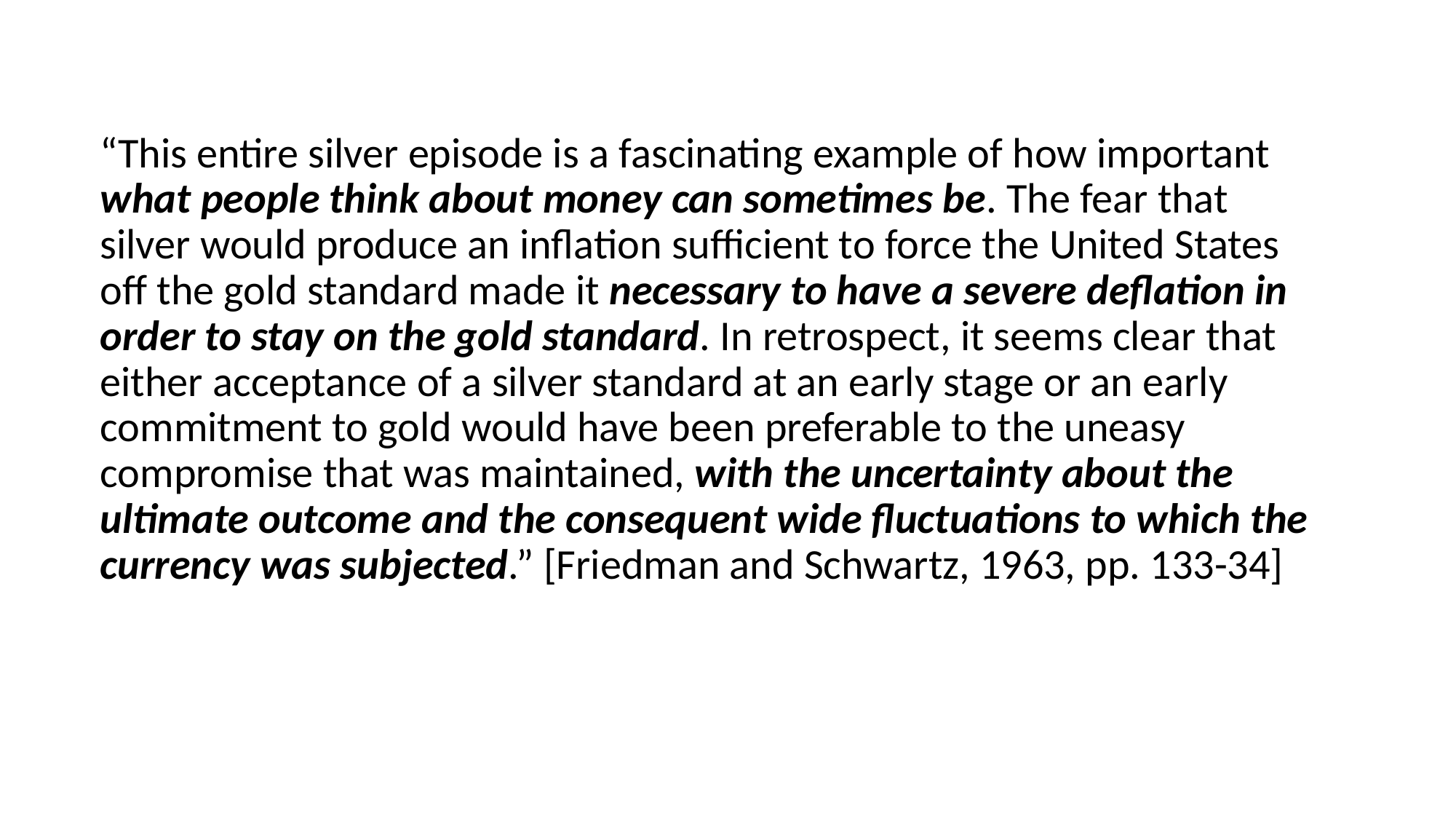

“This entire silver episode is a fascinating example of how important what people think about money can sometimes be. The fear that silver would produce an inflation sufficient to force the United States off the gold standard made it necessary to have a severe deflation in order to stay on the gold standard. In retrospect, it seems clear that either acceptance of a silver standard at an early stage or an early commitment to gold would have been preferable to the uneasy compromise that was maintained, with the uncertainty about the ultimate outcome and the consequent wide fluctuations to which the currency was subjected.” [Friedman and Schwartz, 1963, pp. 133-34]